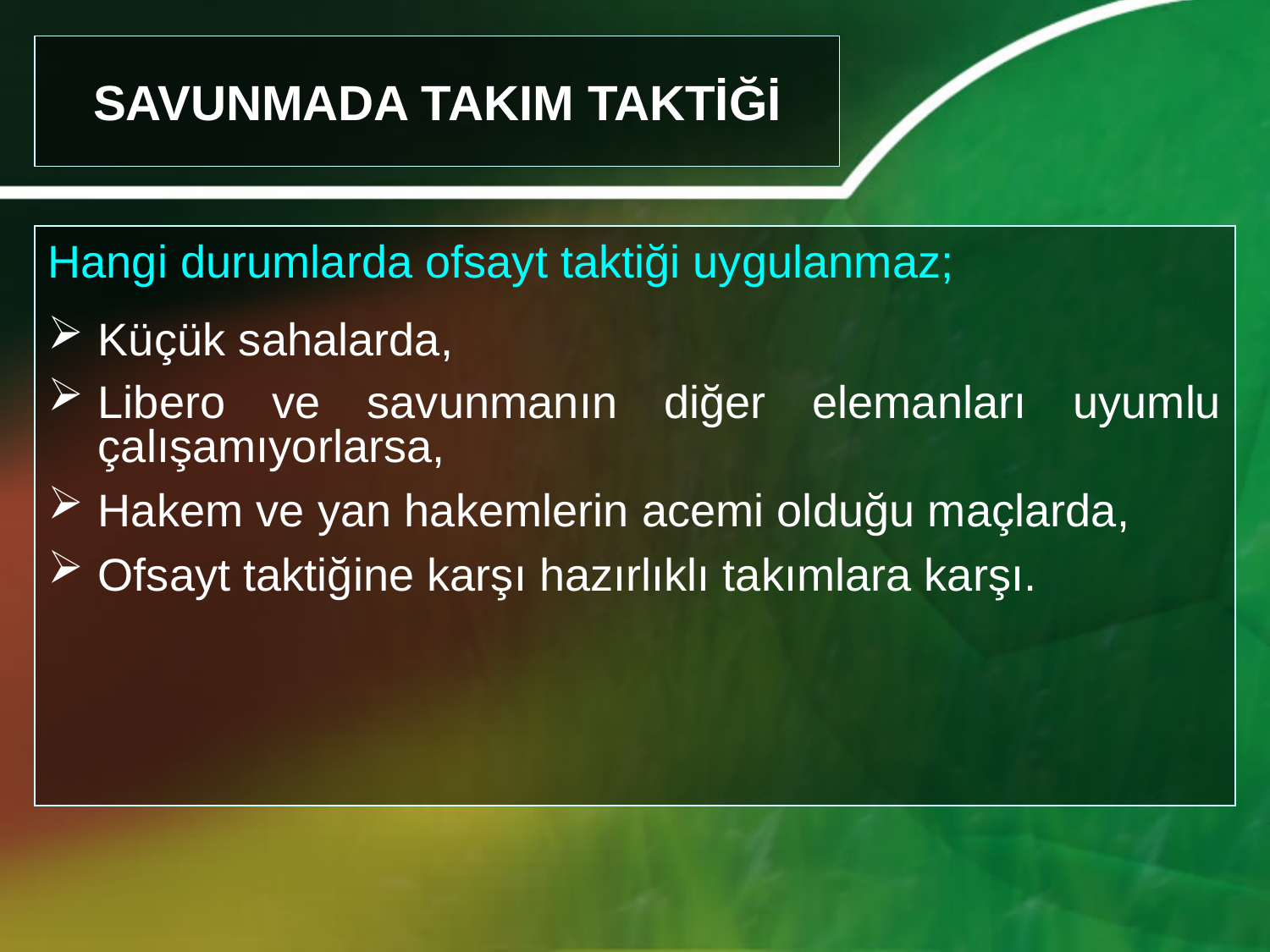

SAVUNMADA TAKIM TAKTİĞİ
Hangi durumlarda ofsayt taktiği uygulanmaz;
Küçük sahalarda,
Libero ve savunmanın diğer elemanları uyumlu çalışamıyorlarsa,
Hakem ve yan hakemlerin acemi olduğu maçlarda,
Ofsayt taktiğine karşı hazırlıklı takımlara karşı.